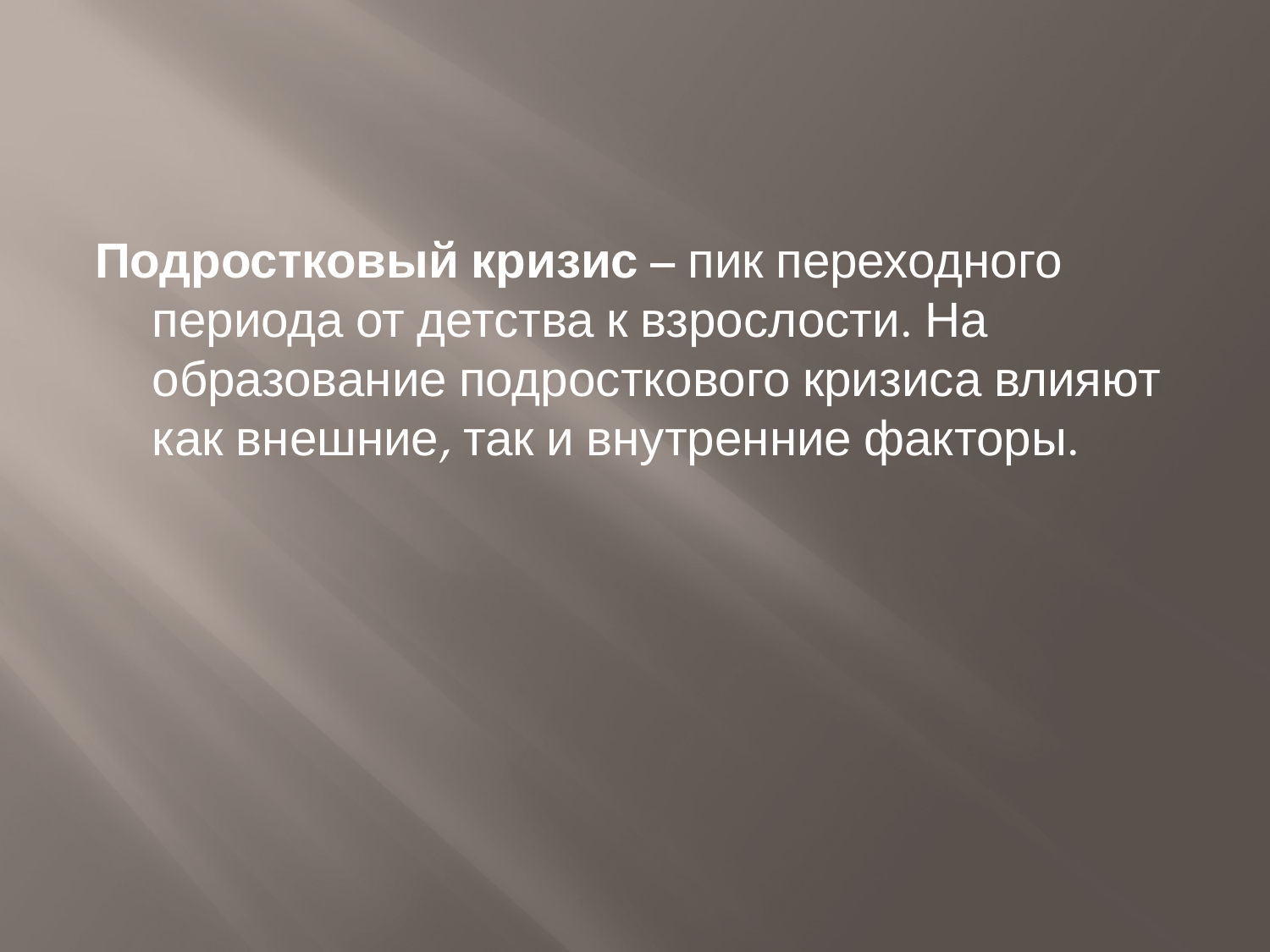

#
Подростковый кризис – пик переходного периода от детства к взрослости. На образование подросткового кризиса влияют как внешние, так и внутренние факторы.